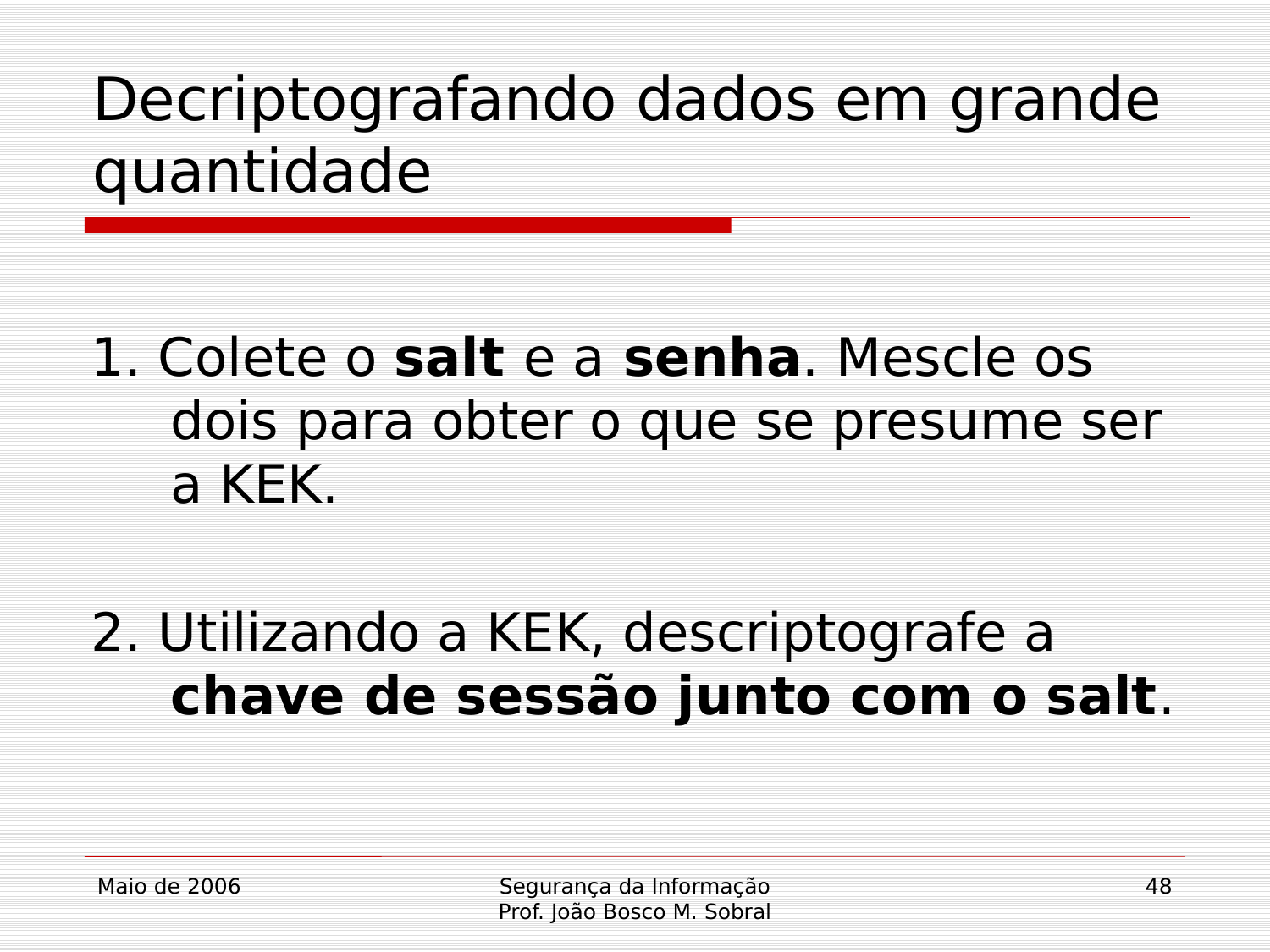

# Decriptografando dados em grande quantidade

1. Colete o salt e a senha. Mescle os dois para obter o que se presume ser a KEK.

2. Utilizando a KEK, descriptografe a chave de sessão junto com o salt.

Maio de 2006
Segurança da Informação
Prof. João Bosco M. Sobral
48